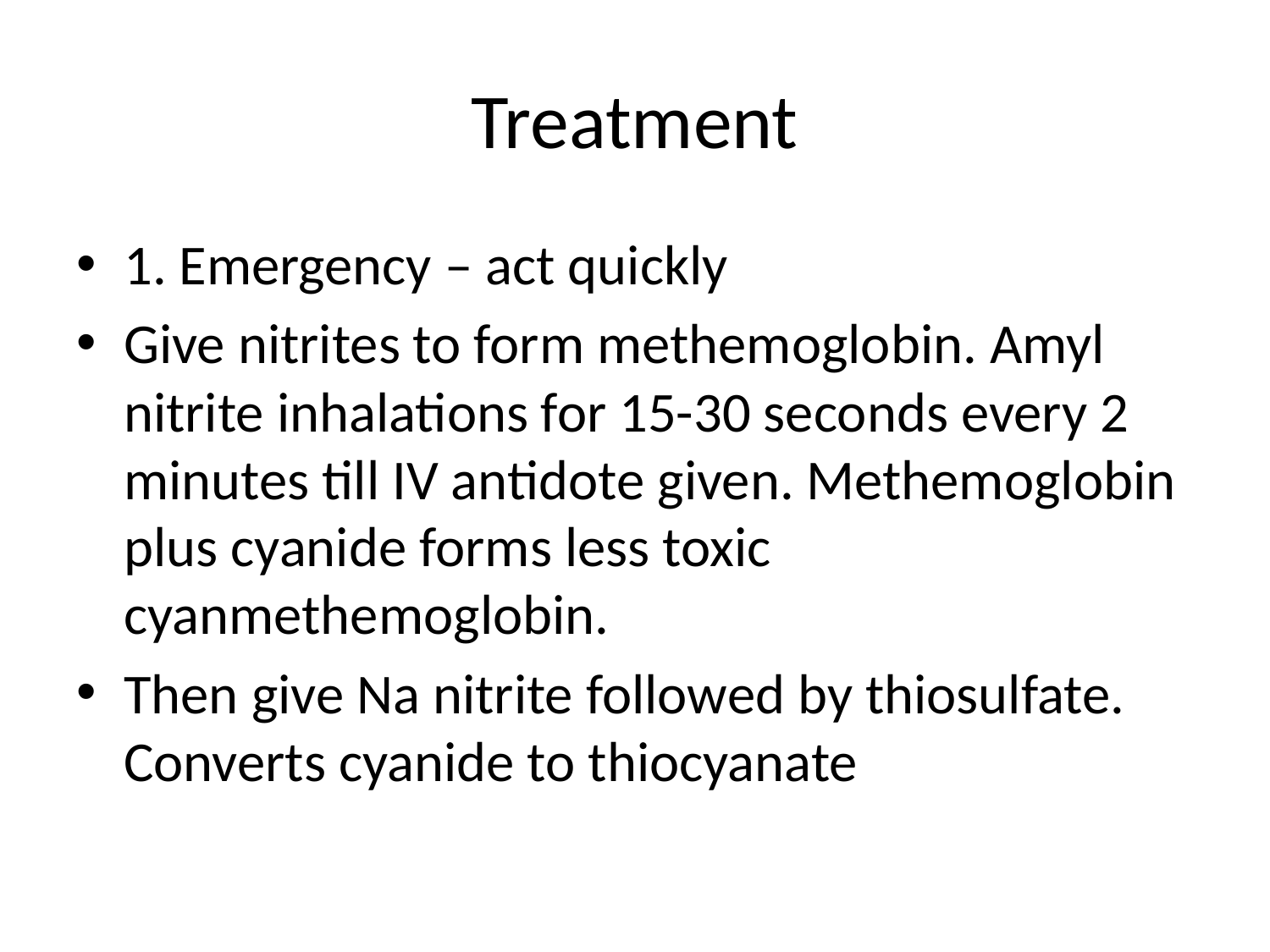

# Treatment
1. Emergency – act quickly
Give nitrites to form methemoglobin. Amyl nitrite inhalations for 15-30 seconds every 2 minutes till IV antidote given. Methemoglobin plus cyanide forms less toxic cyanmethemoglobin.
Then give Na nitrite followed by thiosulfate. Converts cyanide to thiocyanate